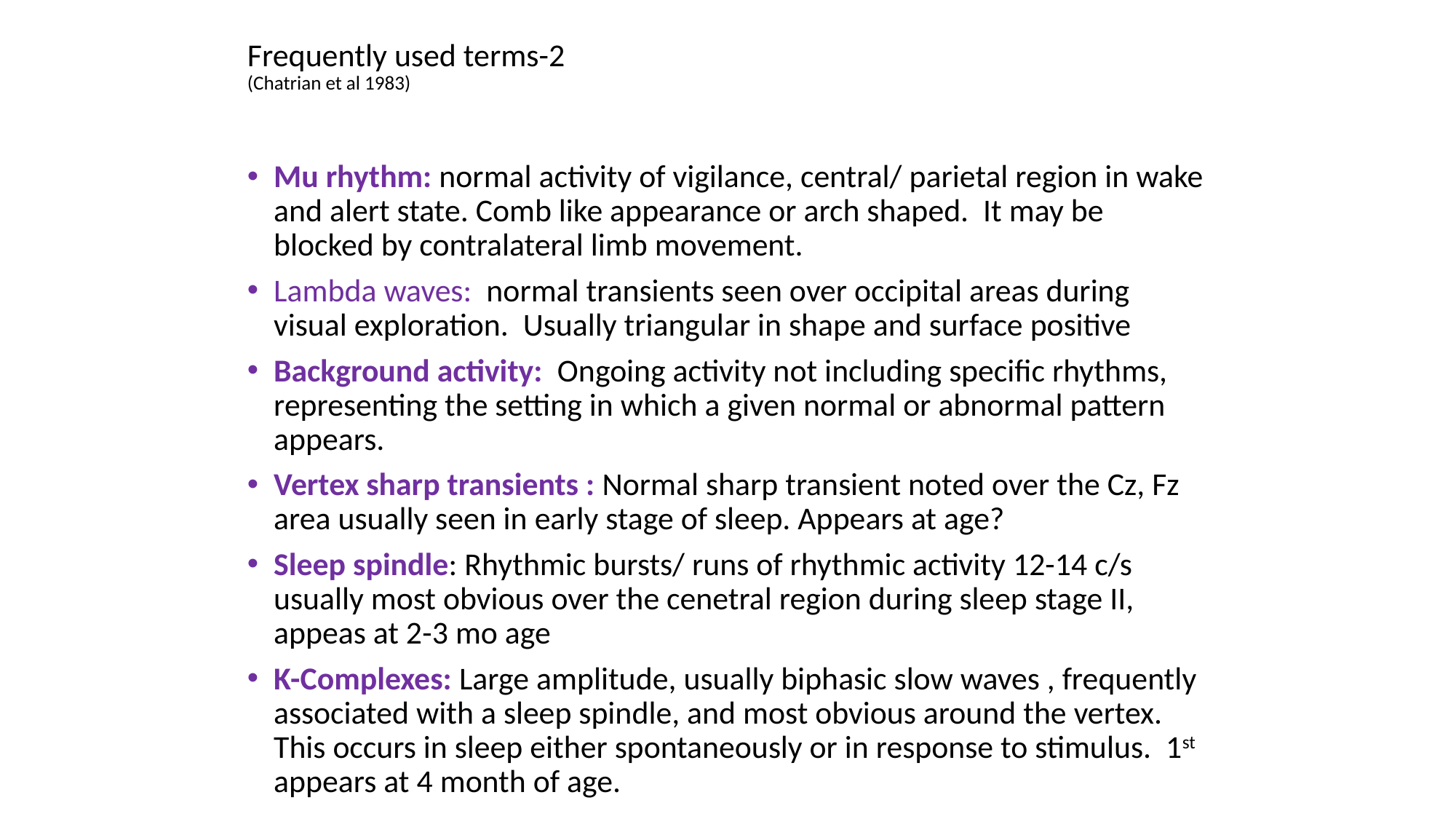

# Frequently used terms-2 (Chatrian et al 1983)
Mu rhythm: normal activity of vigilance, central/ parietal region in wake and alert state. Comb like appearance or arch shaped.  It may be blocked by contralateral limb movement.
Lambda waves:  normal transients seen over occipital areas during visual exploration.  Usually triangular in shape and surface positive
Background activity:  Ongoing activity not including specific rhythms, representing the setting in which a given normal or abnormal pattern appears.
Vertex sharp transients : Normal sharp transient noted over the Cz, Fz area usually seen in early stage of sleep. Appears at age?
Sleep spindle: Rhythmic bursts/ runs of rhythmic activity 12-14 c/s usually most obvious over the cenetral region during sleep stage II, appeas at 2-3 mo age
K-Complexes: Large amplitude, usually biphasic slow waves , frequently associated with a sleep spindle, and most obvious around the vertex.  This occurs in sleep either spontaneously or in response to stimulus.  1st appears at 4 month of age.